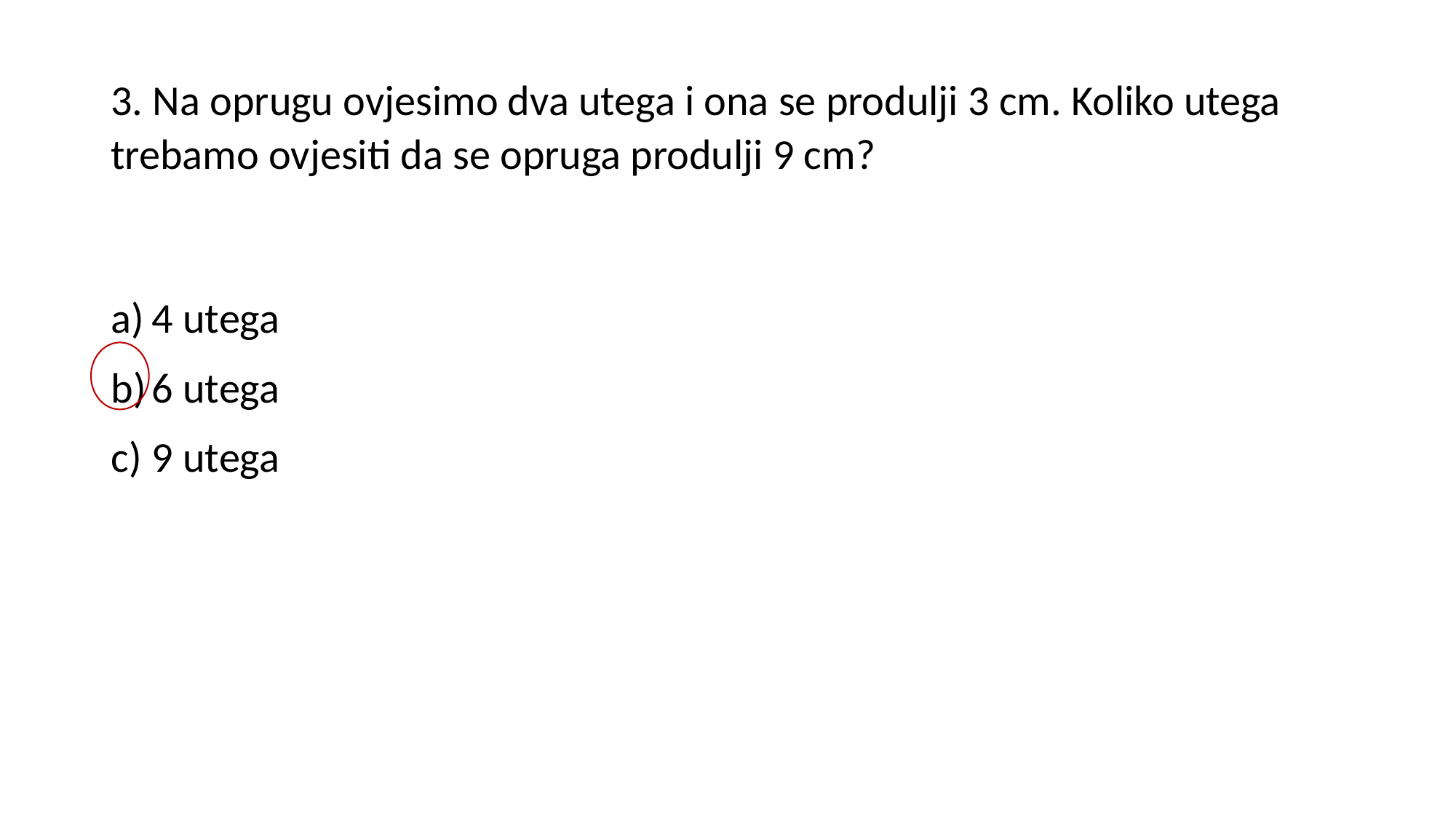

3. Na oprugu ovjesimo dva utega i ona se produlji 3 cm. Koliko utega trebamo ovjesiti da se opruga produlji 9 cm?

4 utega
6 utega
9 utega